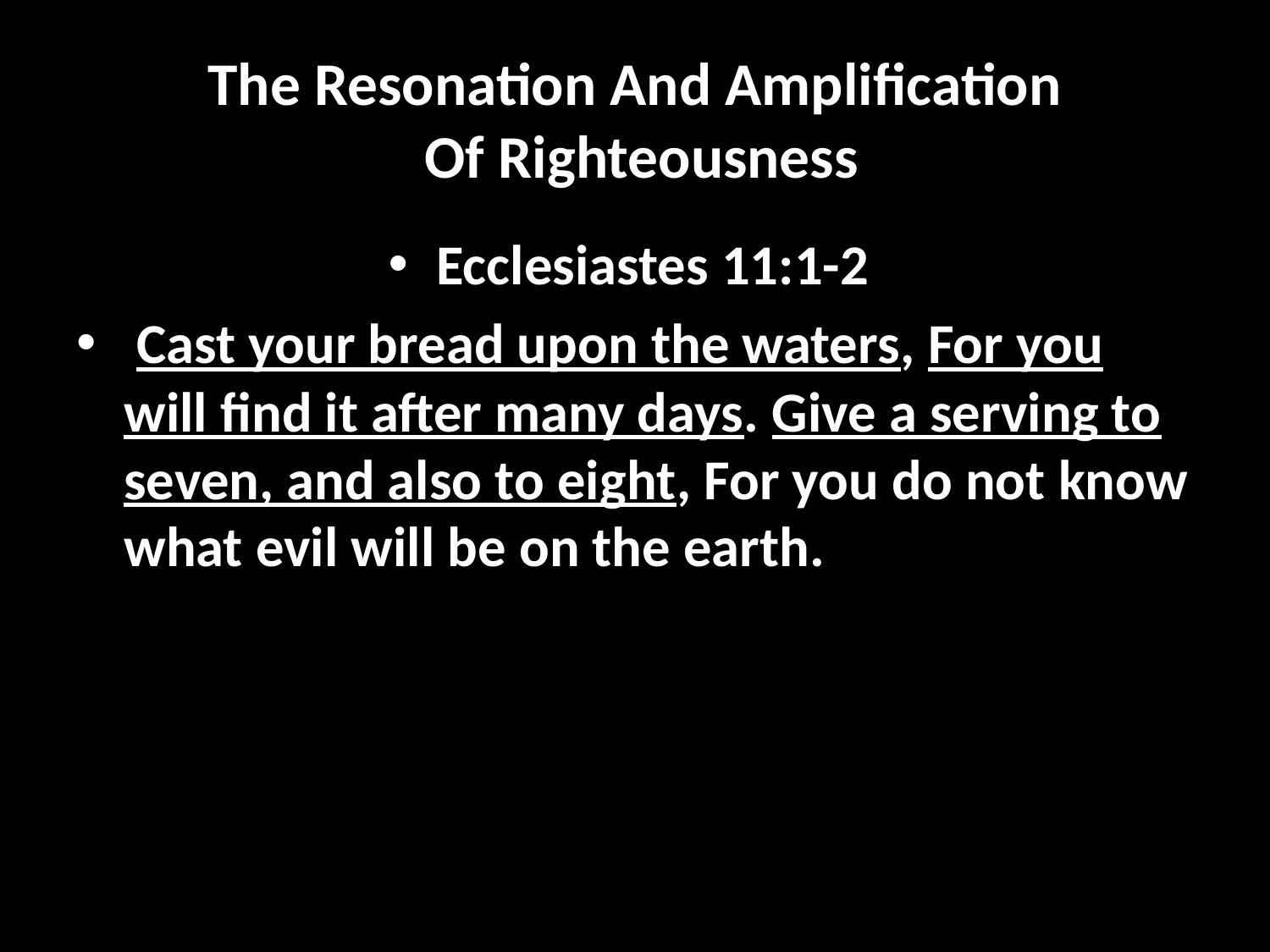

# The Resonation And Amplification Of Righteousness
Ecclesiastes 11:1-2
 Cast your bread upon the waters, For you will find it after many days. Give a serving to seven, and also to eight, For you do not know what evil will be on the earth.